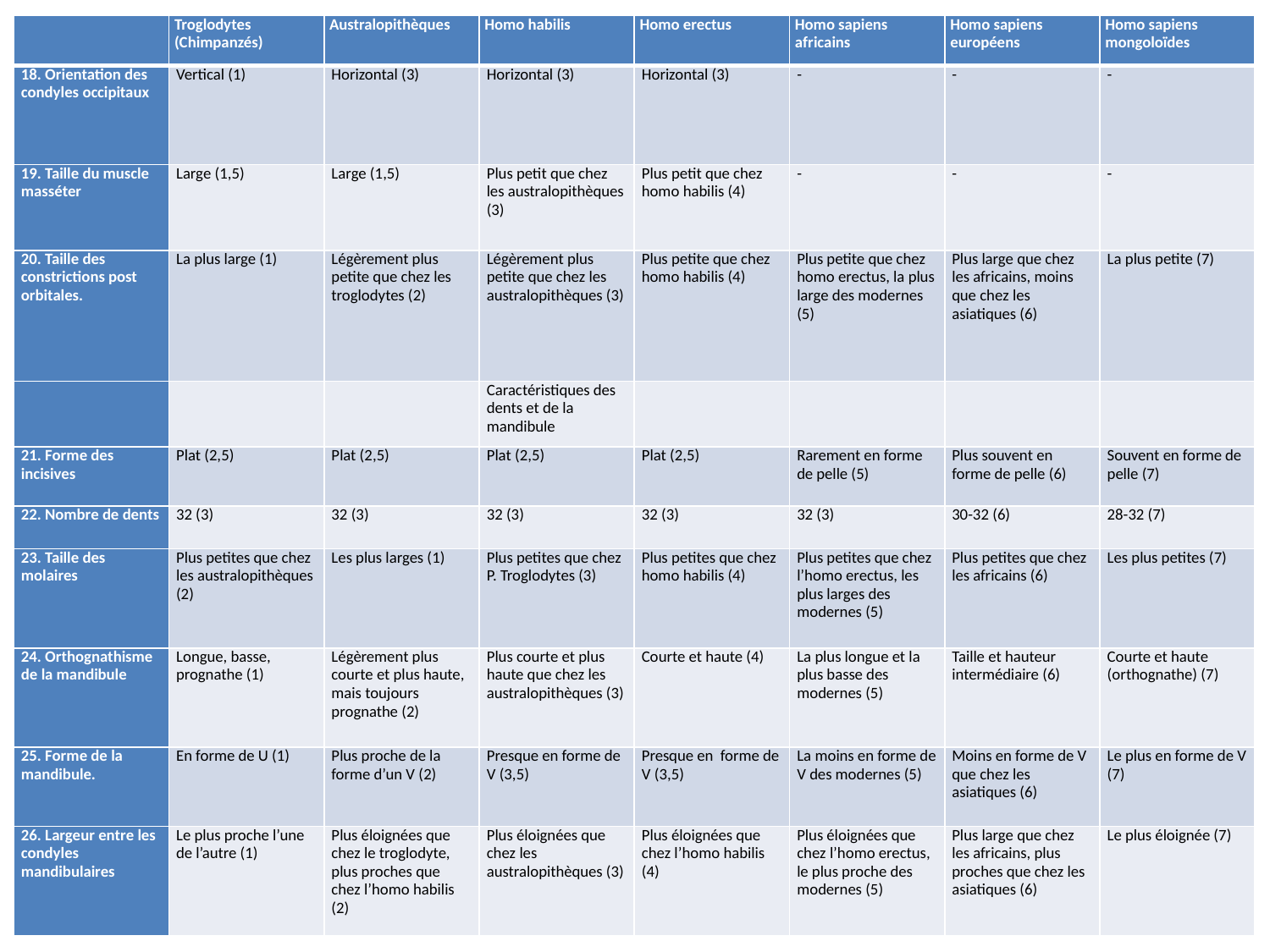

|  | Troglodytes (Chimpanzés) | Australopithèques | Homo habilis | Homo erectus | Homo sapiens africains | Homo sapiens européens | Homo sapiens mongoloïdes |
| --- | --- | --- | --- | --- | --- | --- | --- |
| 18. Orientation des condyles occipitaux | Vertical (1) | Horizontal (3) | Horizontal (3) | Horizontal (3) | - | - | - |
| 19. Taille du muscle masséter | Large (1,5) | Large (1,5) | Plus petit que chez les australopithèques (3) | Plus petit que chez homo habilis (4) | - | - | - |
| 20. Taille des constrictions post orbitales. | La plus large (1) | Légèrement plus petite que chez les troglodytes (2) | Légèrement plus petite que chez les australopithèques (3) | Plus petite que chez homo habilis (4) | Plus petite que chez homo erectus, la plus large des modernes (5) | Plus large que chez les africains, moins que chez les asiatiques (6) | La plus petite (7) |
|  |  |  | Caractéristiques des dents et de la mandibule |  |  |  |  |
| 21. Forme des incisives | Plat (2,5) | Plat (2,5) | Plat (2,5) | Plat (2,5) | Rarement en forme de pelle (5) | Plus souvent en forme de pelle (6) | Souvent en forme de pelle (7) |
| 22. Nombre de dents | 32 (3) | 32 (3) | 32 (3) | 32 (3) | 32 (3) | 30-32 (6) | 28-32 (7) |
| 23. Taille des molaires | Plus petites que chez les australopithèques (2) | Les plus larges (1) | Plus petites que chez P. Troglodytes (3) | Plus petites que chez homo habilis (4) | Plus petites que chez l’homo erectus, les plus larges des modernes (5) | Plus petites que chez les africains (6) | Les plus petites (7) |
| 24. Orthognathisme de la mandibule | Longue, basse, prognathe (1) | Légèrement plus courte et plus haute, mais toujours prognathe (2) | Plus courte et plus haute que chez les australopithèques (3) | Courte et haute (4) | La plus longue et la plus basse des modernes (5) | Taille et hauteur intermédiaire (6) | Courte et haute (orthognathe) (7) |
| 25. Forme de la mandibule. | En forme de U (1) | Plus proche de la forme d’un V (2) | Presque en forme de V (3,5) | Presque en forme de V (3,5) | La moins en forme de V des modernes (5) | Moins en forme de V que chez les asiatiques (6) | Le plus en forme de V (7) |
| 26. Largeur entre les condyles mandibulaires | Le plus proche l’une de l’autre (1) | Plus éloignées que chez le troglodyte, plus proches que chez l’homo habilis (2) | Plus éloignées que chez les australopithèques (3) | Plus éloignées que chez l’homo habilis (4) | Plus éloignées que chez l’homo erectus, le plus proche des modernes (5) | Plus large que chez les africains, plus proches que chez les asiatiques (6) | Le plus éloignée (7) |
79